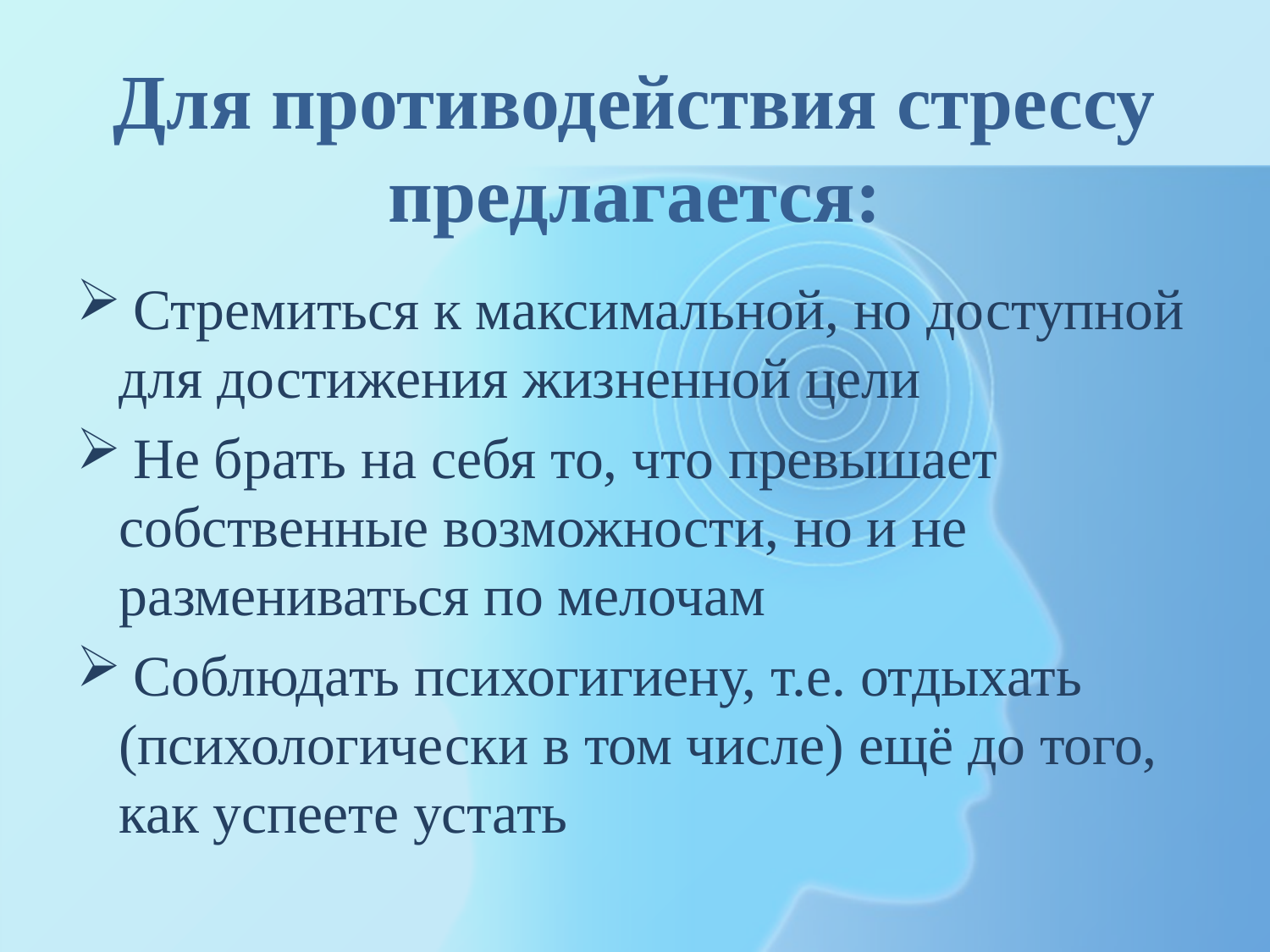

# Для противодействия стрессу предлагается:
 Стремиться к максимальной, но доступной для достижения жизненной цели
 Не брать на себя то, что превышает собственные возможности, но и не размениваться по мелочам
 Соблюдать психогигиену, т.е. отдыхать (психологически в том числе) ещё до того, как успеете устать